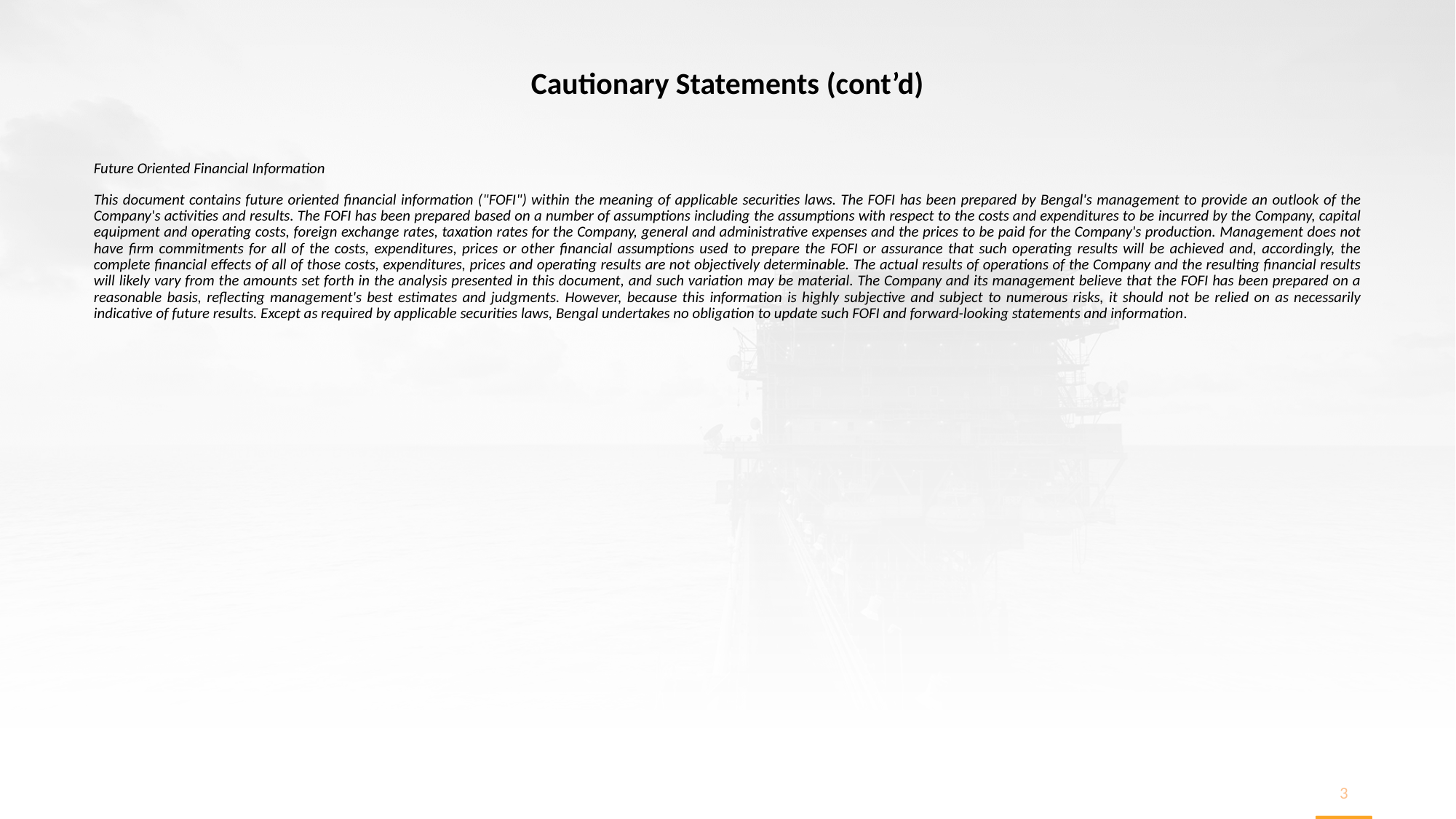

# Cautionary Statements (cont’d)
Future Oriented Financial Information
This document contains future oriented financial information ("FOFI") within the meaning of applicable securities laws. The FOFI has been prepared by Bengal's management to provide an outlook of the Company's activities and results. The FOFI has been prepared based on a number of assumptions including the assumptions with respect to the costs and expenditures to be incurred by the Company, capital equipment and operating costs, foreign exchange rates, taxation rates for the Company, general and administrative expenses and the prices to be paid for the Company's production. Management does not have firm commitments for all of the costs, expenditures, prices or other financial assumptions used to prepare the FOFI or assurance that such operating results will be achieved and, accordingly, the complete financial effects of all of those costs, expenditures, prices and operating results are not objectively determinable. The actual results of operations of the Company and the resulting financial results will likely vary from the amounts set forth in the analysis presented in this document, and such variation may be material. The Company and its management believe that the FOFI has been prepared on a reasonable basis, reflecting management's best estimates and judgments. However, because this information is highly subjective and subject to numerous risks, it should not be relied on as necessarily indicative of future results. Except as required by applicable securities laws, Bengal undertakes no obligation to update such FOFI and forward-looking statements and information.
3